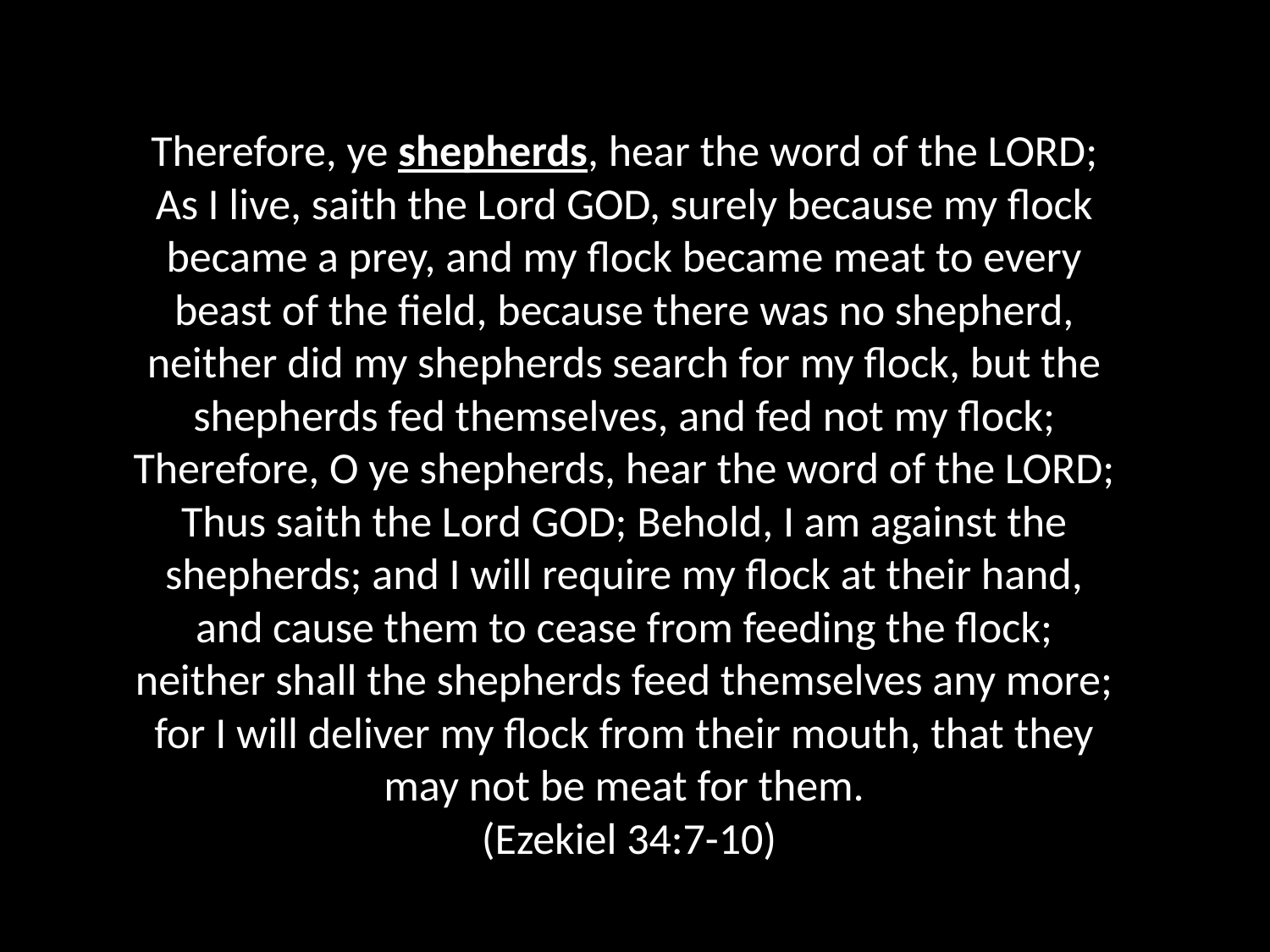

Therefore, ye shepherds, hear the word of the LORD; As I live, saith the Lord GOD, surely because my flock became a prey, and my flock became meat to every beast of the field, because there was no shepherd, neither did my shepherds search for my flock, but the shepherds fed themselves, and fed not my flock; Therefore, O ye shepherds, hear the word of the LORD; Thus saith the Lord GOD; Behold, I am against the shepherds; and I will require my flock at their hand, and cause them to cease from feeding the flock; neither shall the shepherds feed themselves any more; for I will deliver my flock from their mouth, that they may not be meat for them.
 (Ezekiel 34:7-10)